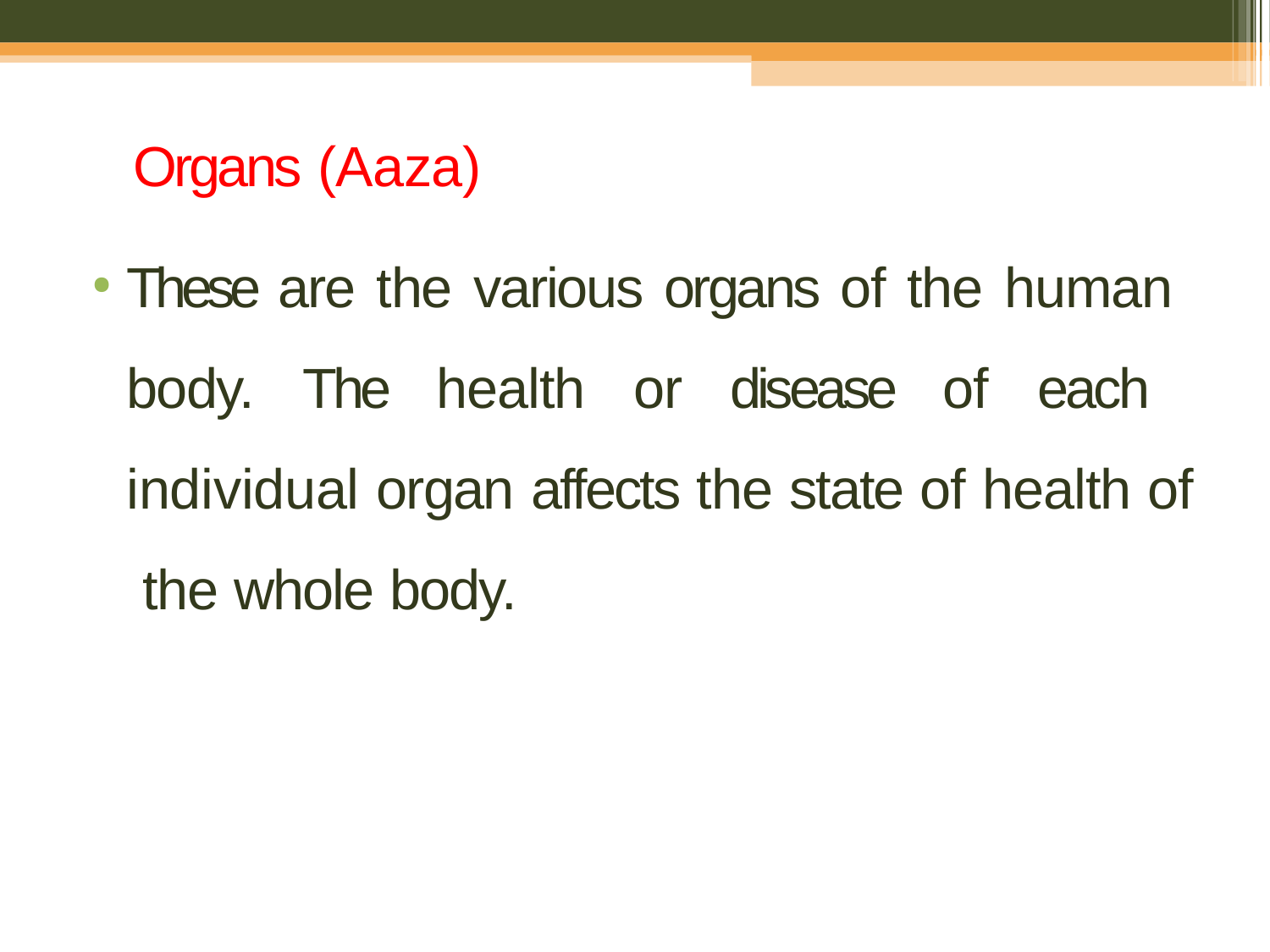

Organs (Aaza)
These are the various organs of the human  body. The health or disease of each  individual organ affects the state of health of  the whole body.